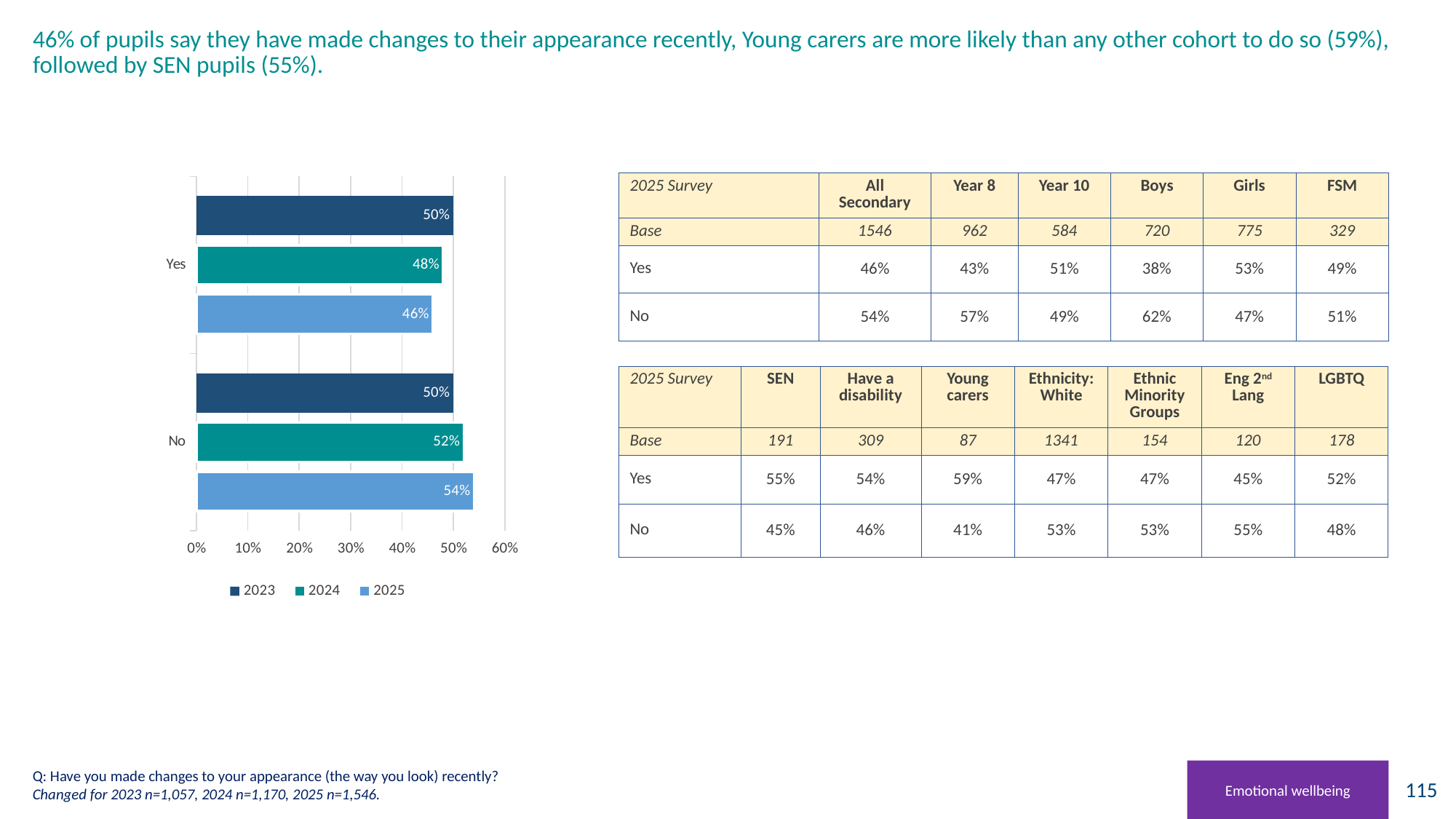

# 46% of pupils say they have made changes to their appearance recently, Young carers are more likely than any other cohort to do so (59%), followed by SEN pupils (55%).

### Chart

| Category | 2025 | 2024 | 2023 |
|---|---|---|---|
| No | 0.54 | 0.52 | 0.5 |
| Yes | 0.46 | 0.48 | 0.5 |
| 2025 Survey | All Secondary | Year 8 | Year 10 | Boys | Girls | FSM |
| --- | --- | --- | --- | --- | --- | --- |
| Base | 1546 | 962 | 584 | 720 | 775 | 329 |
| Yes | 46% | 43% | 51% | 38% | 53% | 49% |
| No | 54% | 57% | 49% | 62% | 47% | 51% |
| 2025 Survey | SEN | Have a disability | Young carers | Ethnicity: White | Ethnic Minority Groups | Eng 2nd Lang | LGBTQ |
| --- | --- | --- | --- | --- | --- | --- | --- |
| Base | 191 | 309 | 87 | 1341 | 154 | 120 | 178 |
| Yes | 55% | 54% | 59% | 47% | 47% | 45% | 52% |
| No | 45% | 46% | 41% | 53% | 53% | 55% | 48% |
Q: Have you made changes to your appearance (the way you look) recently?
Changed for 2023 n=1,057, 2024 n=1,170, 2025 n=1,546.
Emotional wellbeing